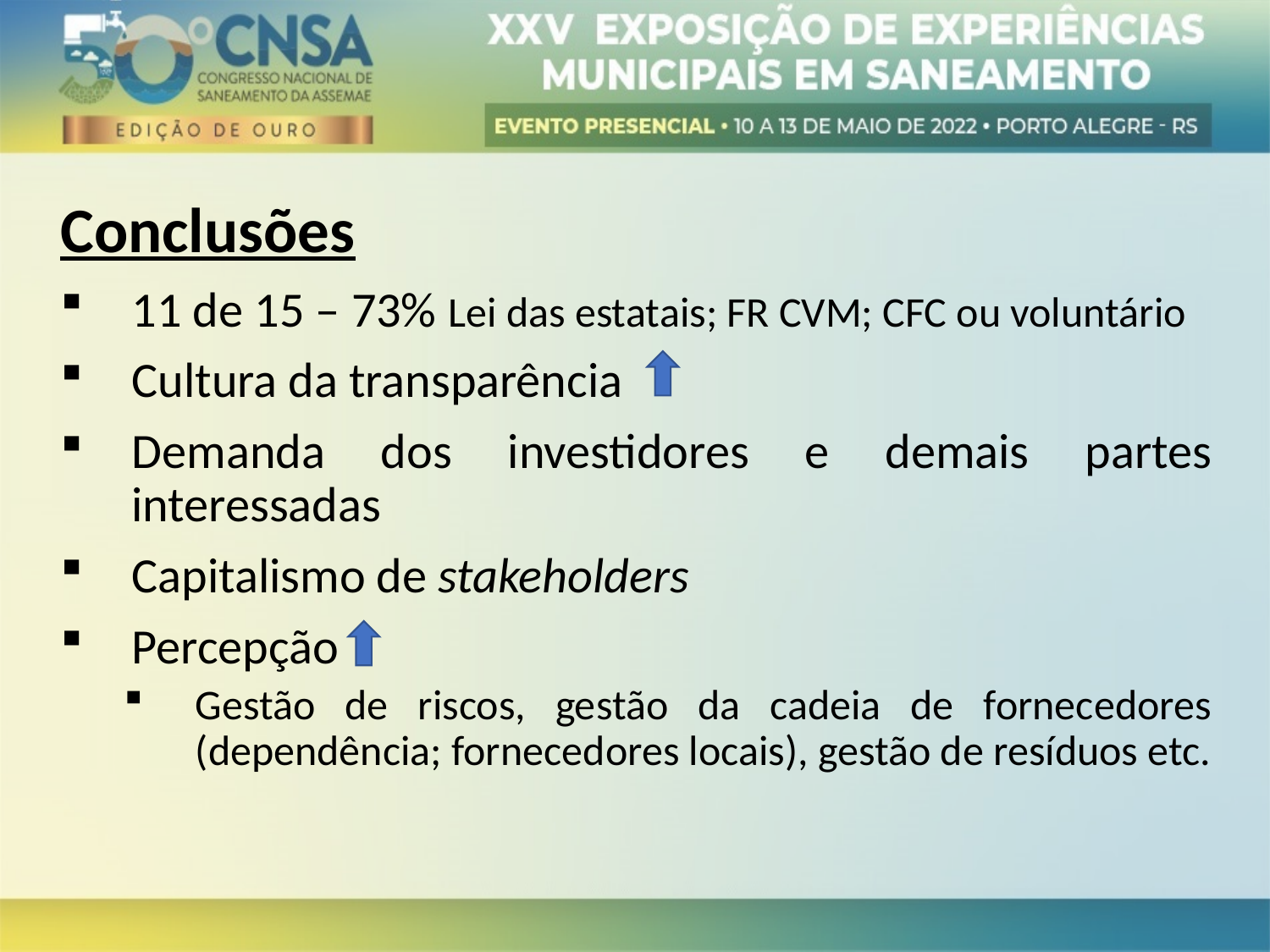

Conclusões
11 de 15 – 73% Lei das estatais; FR CVM; CFC ou voluntário
Cultura da transparência
Demanda dos investidores e demais partes interessadas
Capitalismo de stakeholders
Percepção
Gestão de riscos, gestão da cadeia de fornecedores (dependência; fornecedores locais), gestão de resíduos etc.